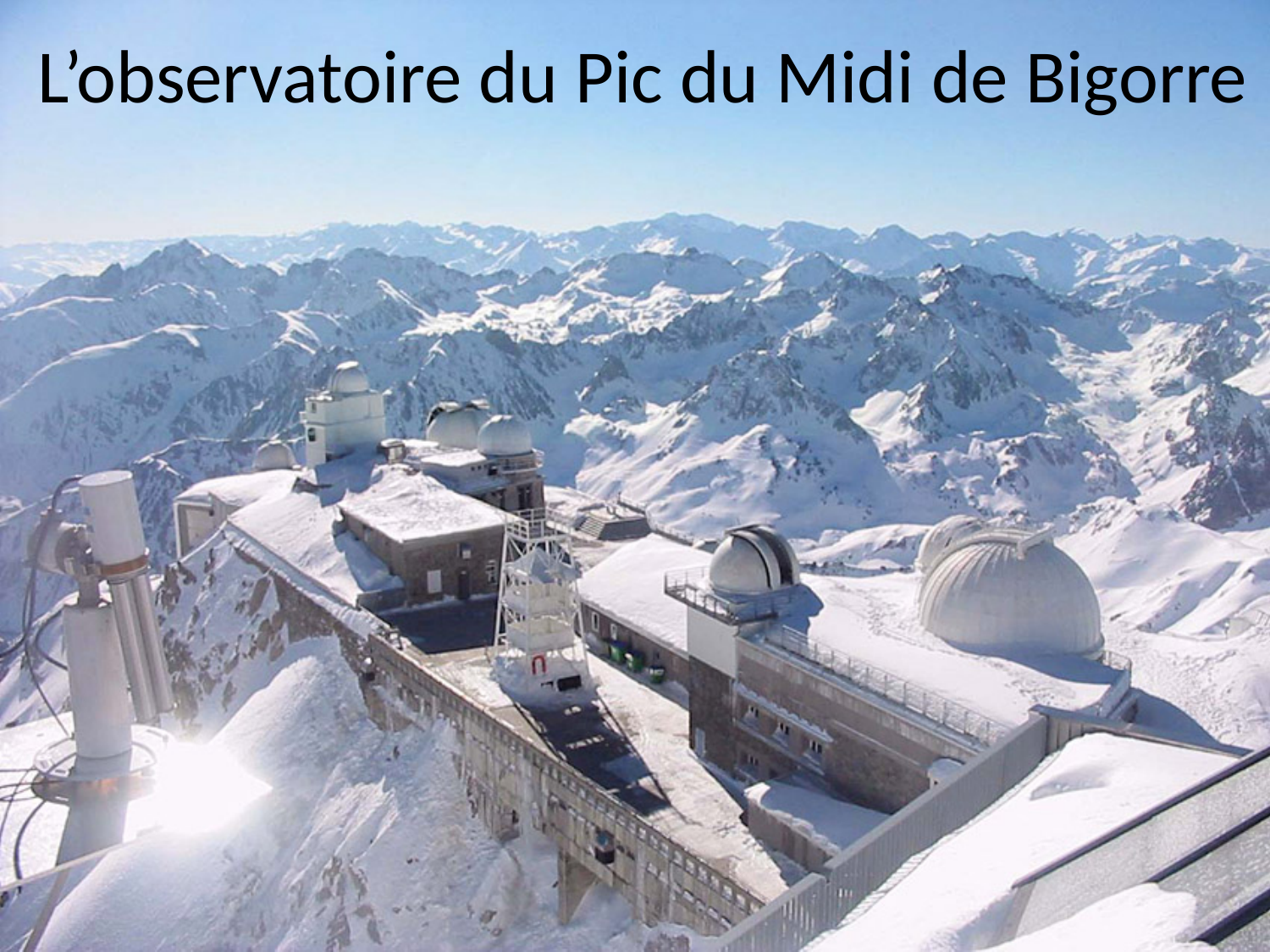

# L’observatoire du Pic du Midi de Bigorre